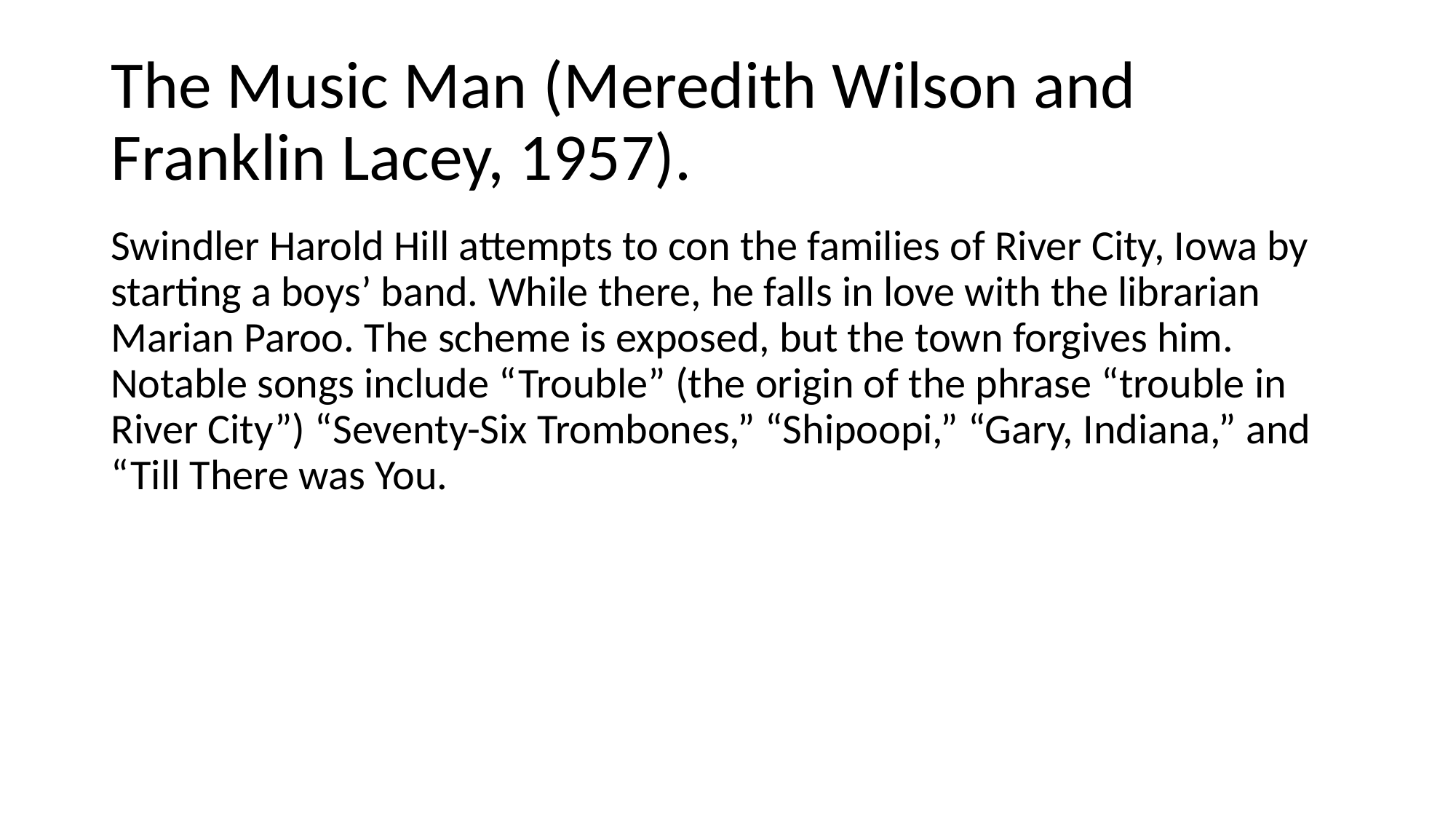

# The Music Man (Meredith Wilson and Franklin Lacey, 1957).
Swindler Harold Hill attempts to con the families of River City, Iowa by starting a boys’ band. While there, he falls in love with the librarian Marian Paroo. The scheme is exposed, but the town forgives him. Notable songs include “Trouble” (the origin of the phrase “trouble in River City”) “Seventy-Six Trombones,” “Shipoopi,” “Gary, Indiana,” and “Till There was You.